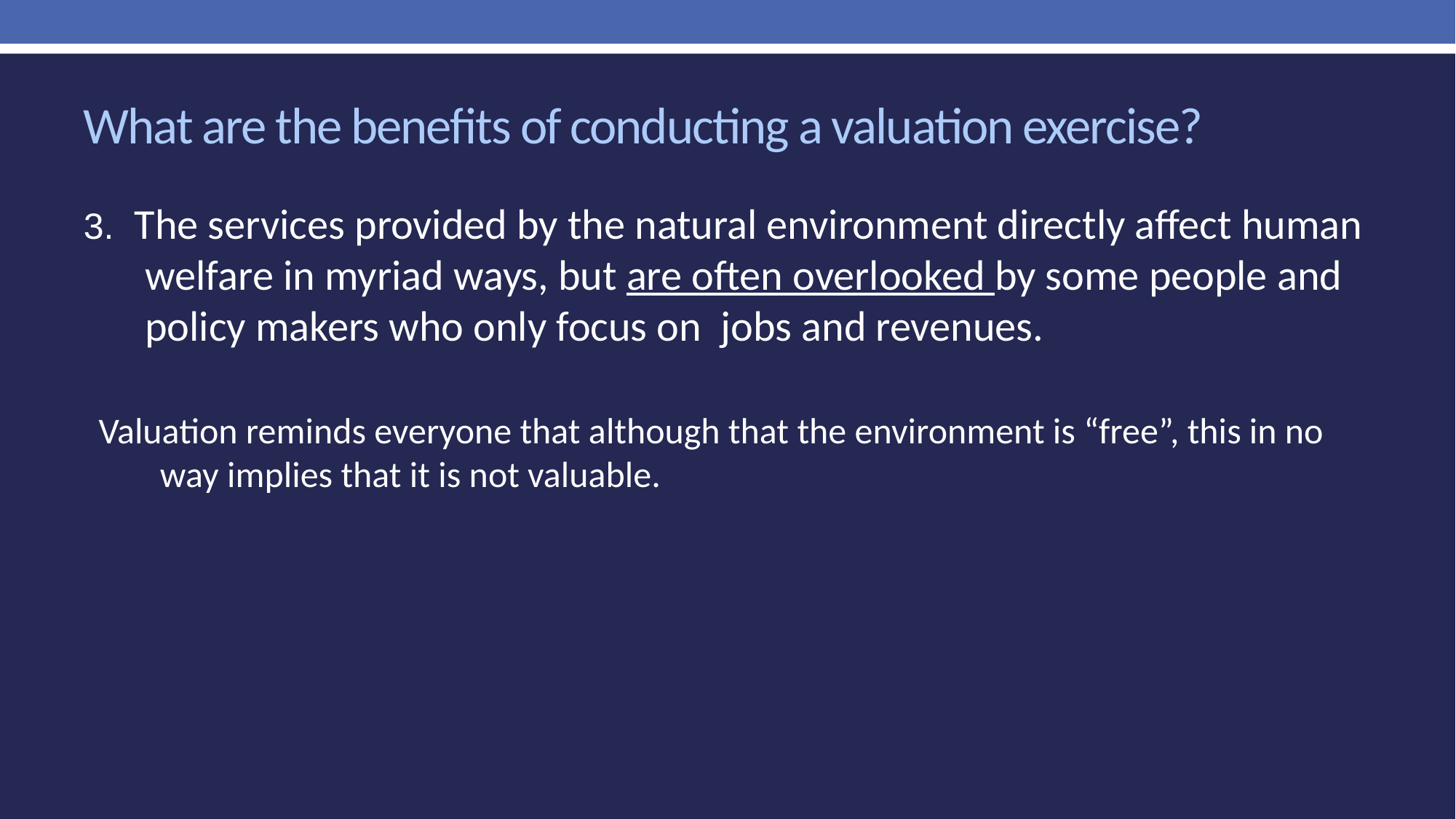

# What are the benefits of conducting a valuation exercise?
3.  The services provided by the natural environment directly affect human welfare in myriad ways, but are often overlooked by some people and policy makers who only focus on  jobs and revenues.

Valuation reminds everyone that although that the environment is “free”, this in no way implies that it is not valuable.